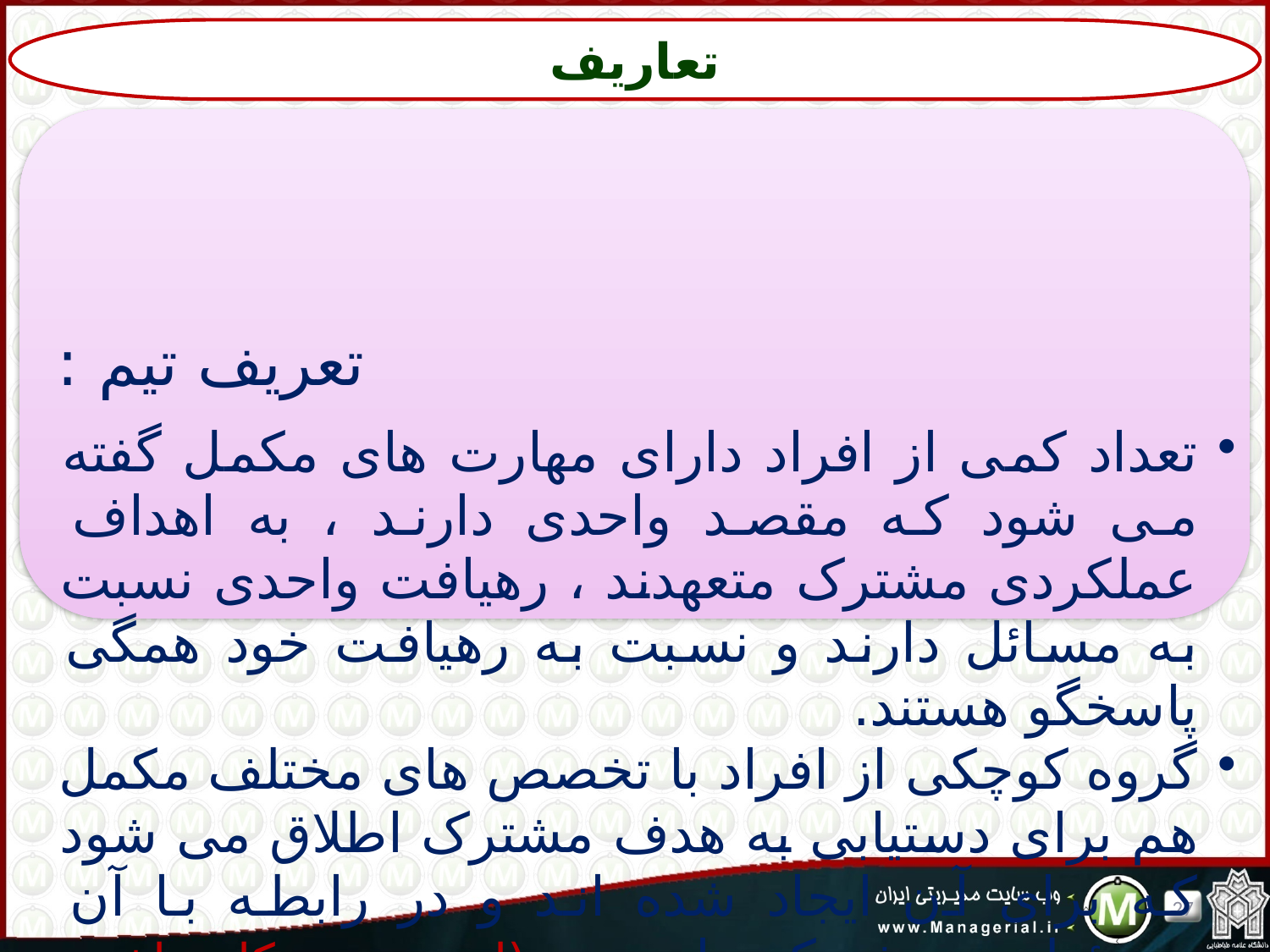

تعاریف
تعریف تیم :
تعداد کمی از افراد دارای مهارت های مکمل گفته می شود که مقصد واحدی دارند ، به اهداف عملکردی مشترک متعهدند ، رهیافت واحدی نسبت به مسائل دارند و نسبت به رهیافت خود همگی پاسخگو هستند.
27